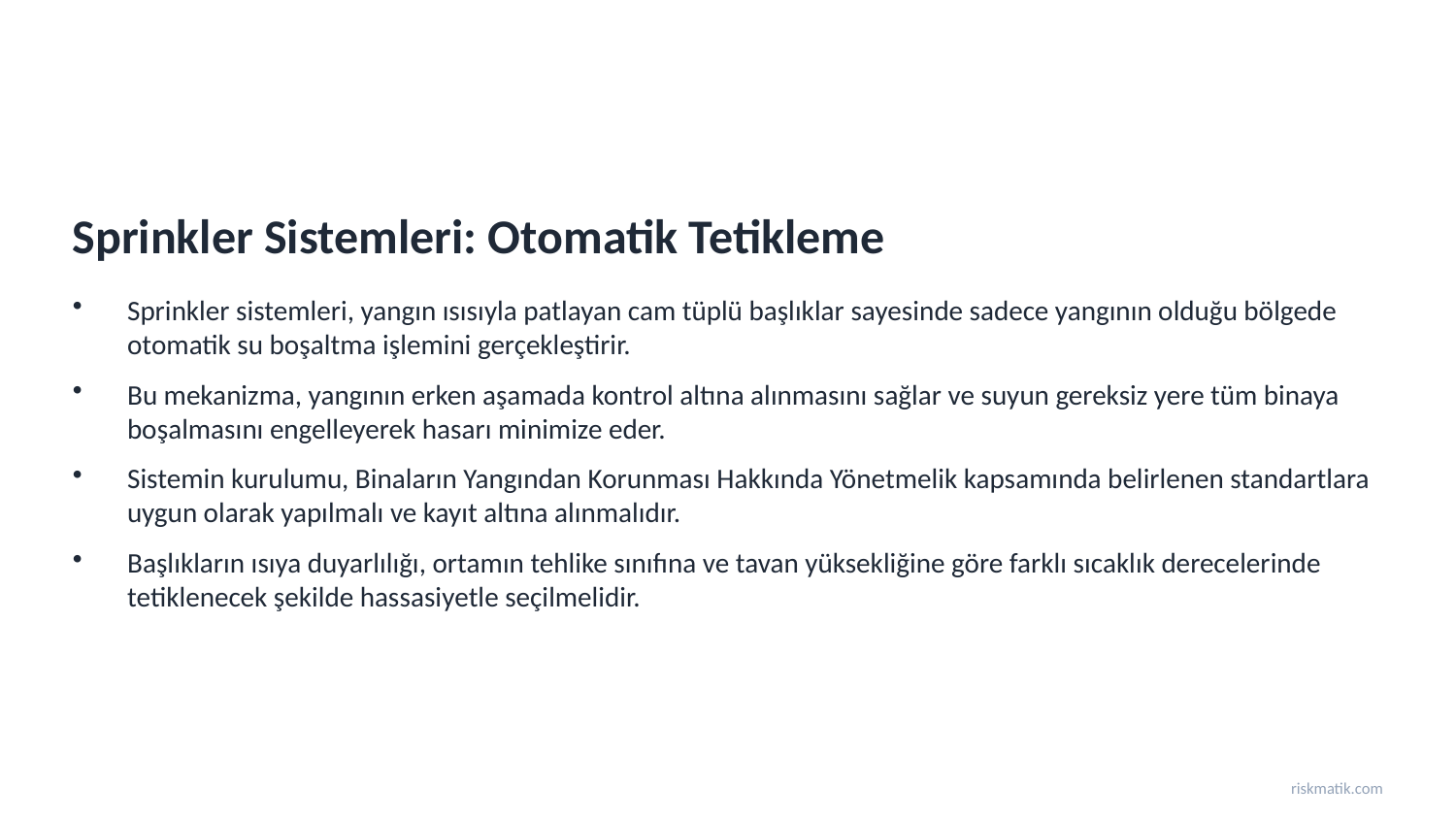

Sprinkler Sistemleri: Otomatik Tetikleme
Sprinkler sistemleri, yangın ısısıyla patlayan cam tüplü başlıklar sayesinde sadece yangının olduğu bölgede otomatik su boşaltma işlemini gerçekleştirir.
Bu mekanizma, yangının erken aşamada kontrol altına alınmasını sağlar ve suyun gereksiz yere tüm binaya boşalmasını engelleyerek hasarı minimize eder.
Sistemin kurulumu, Binaların Yangından Korunması Hakkında Yönetmelik kapsamında belirlenen standartlara uygun olarak yapılmalı ve kayıt altına alınmalıdır.
Başlıkların ısıya duyarlılığı, ortamın tehlike sınıfına ve tavan yüksekliğine göre farklı sıcaklık derecelerinde tetiklenecek şekilde hassasiyetle seçilmelidir.
riskmatik.com